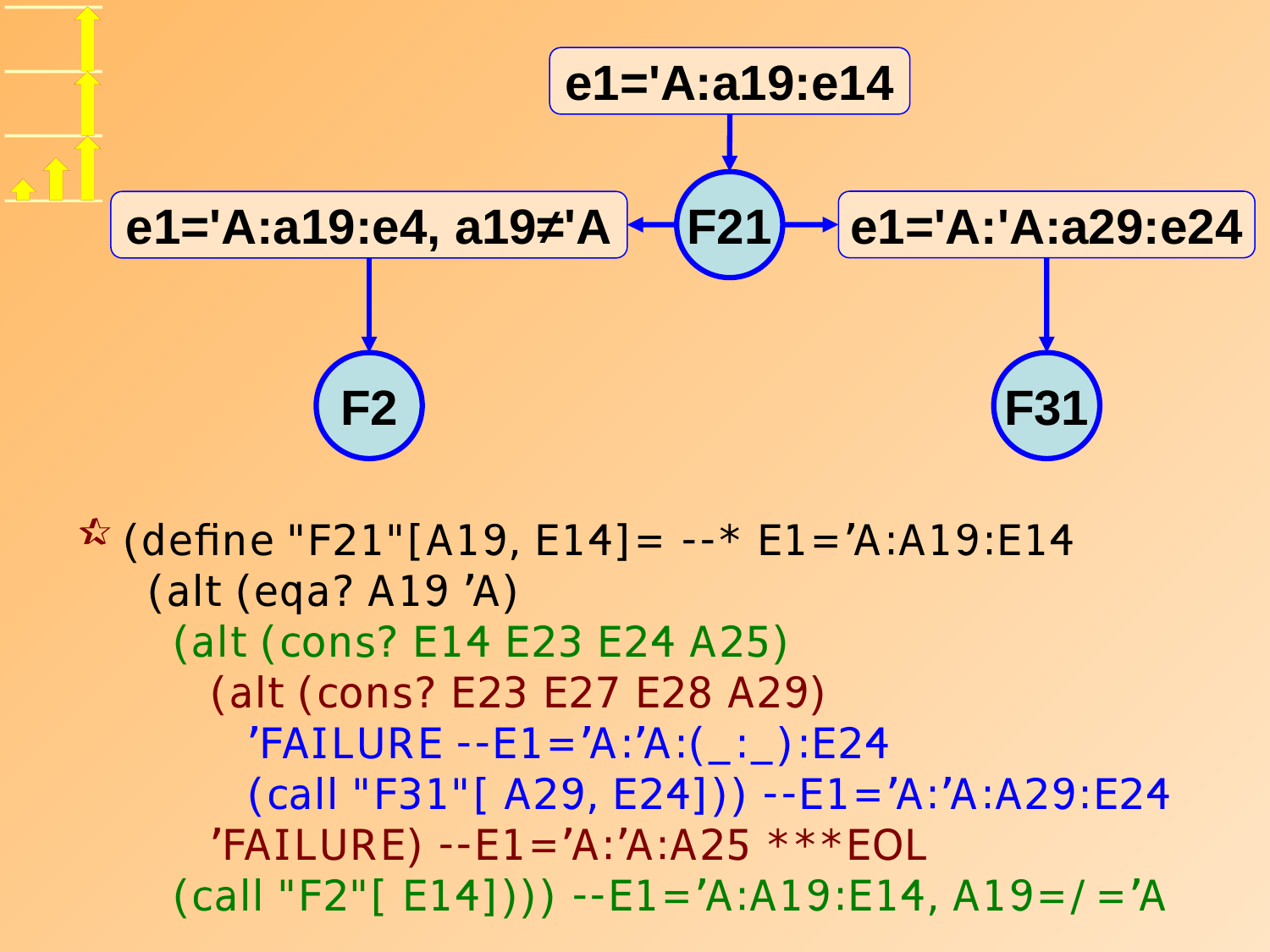

e1='A:a19:e14
F21
e1='A:'A:a29:e24
e1='A:a19:e4, a19≠'A
F2
F31
(define "F21"[A19, E14]= --* E1=’A:A19:E14
  (alt (eqa? A19 ’A)
    (alt (cons? E14 E23 E24 A25)
       (alt (cons? E23 E27 E28 A29)
          ’FAILURE --E1=’A:’A:(_:_):E24
          (call "F31"[ A29, E24])) --E1=’A:’A:A29:E24
       ’FAILURE) --E1=’A:’A:A25 ***EOL
    (call "F2"[ E14]))) --E1=’A:A19:E14, A19=/=’A